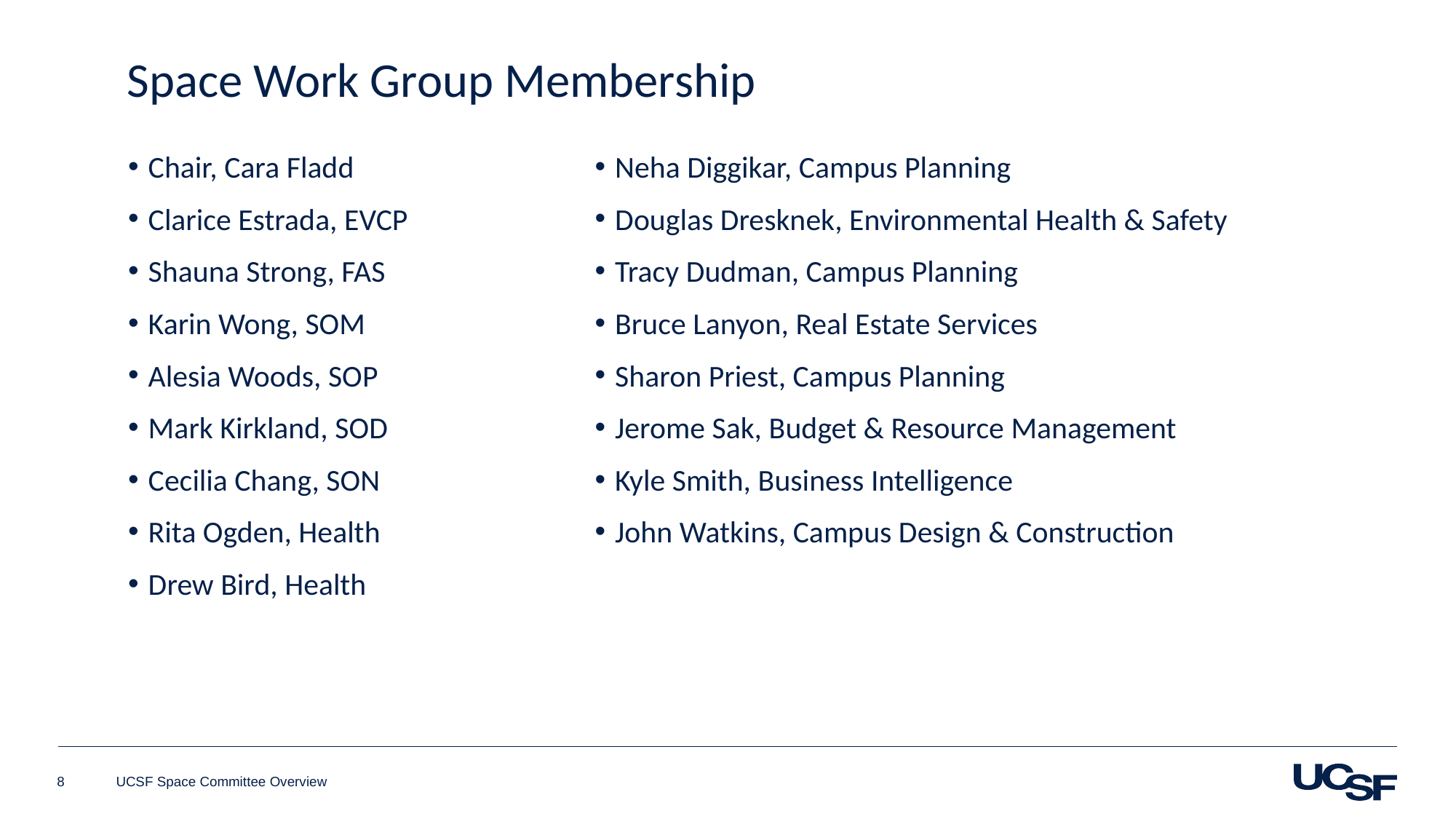

# Space Work Group Membership
Chair, Cara Fladd
Clarice Estrada, EVCP
Shauna Strong, FAS
Karin Wong, SOM
Alesia Woods, SOP
Mark Kirkland, SOD
Cecilia Chang, SON
Rita Ogden, Health
Drew Bird, Health

Neha Diggikar, Campus Planning
Douglas Dresknek, Environmental Health & Safety
Tracy Dudman, Campus Planning
Bruce Lanyon, Real Estate Services
Sharon Priest, Campus Planning
Jerome Sak, Budget & Resource Management
Kyle Smith, Business Intelligence
John Watkins, Campus Design & Construction

8
UCSF Space Committee Overview